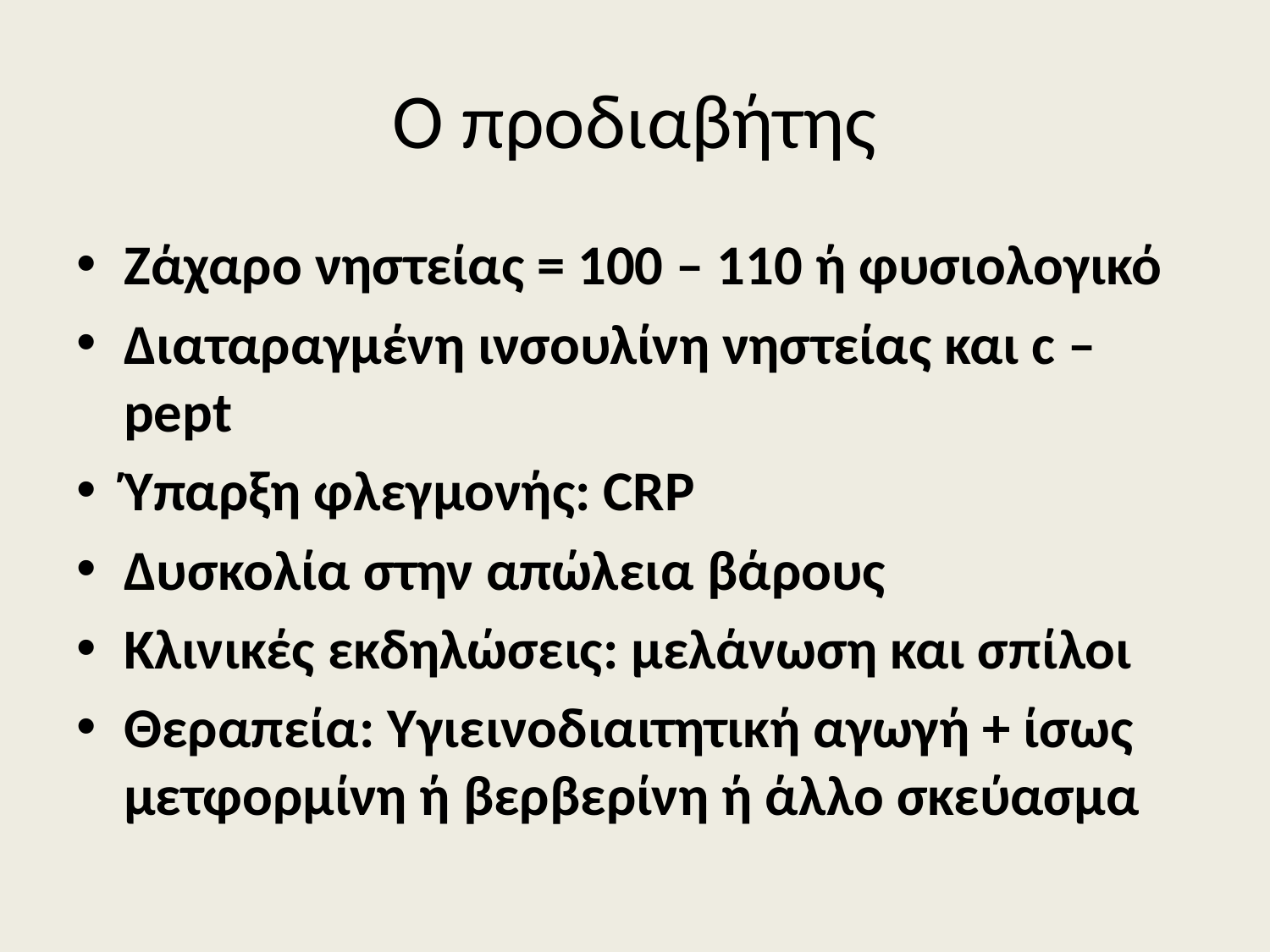

# Ο προδιαβήτης
Ζάχαρο νηστείας = 100 – 110 ή φυσιολογικό
Διαταραγμένη ινσουλίνη νηστείας και c – pept
Ύπαρξη φλεγμονής: CRP
Δυσκολία στην απώλεια βάρους
Κλινικές εκδηλώσεις: μελάνωση και σπίλοι
Θεραπεία: Υγιεινοδιαιτητική αγωγή + ίσως μετφορμίνη ή βερβερίνη ή άλλο σκεύασμα